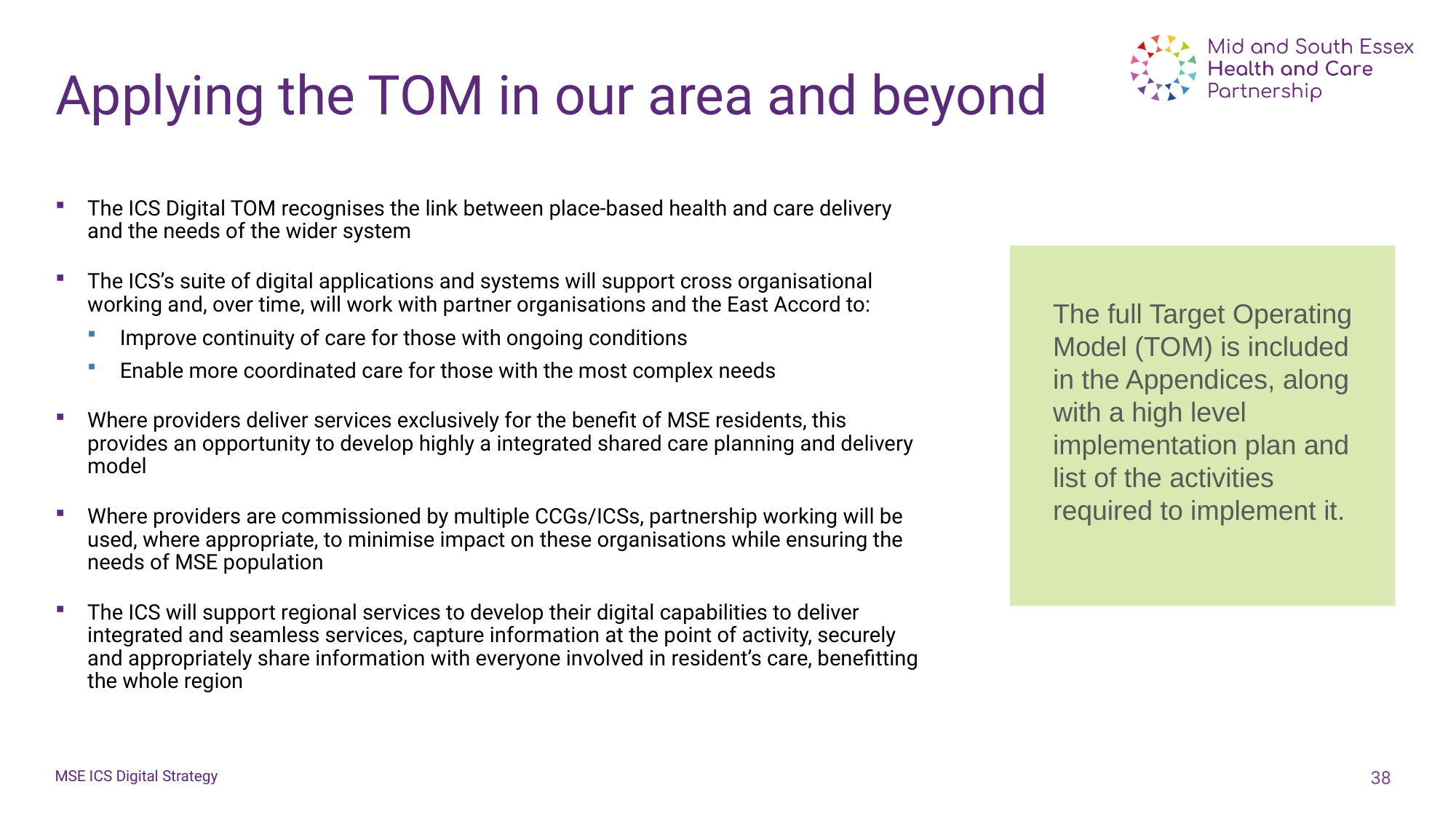

# Applying the TOM in our area and beyond
The ICS Digital TOM recognises the link between place-based health and care delivery and the needs of the wider system
The ICS’s suite of digital applications and systems will support cross organisational working and, over time, will work with partner organisations and the East Accord to:
Improve continuity of care for those with ongoing conditions
Enable more coordinated care for those with the most complex needs
Where providers deliver services exclusively for the benefit of MSE residents, this provides an opportunity to develop highly a integrated shared care planning and delivery model
Where providers are commissioned by multiple CCGs/ICSs, partnership working will be used, where appropriate, to minimise impact on these organisations while ensuring the needs of MSE population
The ICS will support regional services to develop their digital capabilities to deliver integrated and seamless services, capture information at the point of activity, securely and appropriately share information with everyone involved in resident’s care, benefitting the whole region

The full Target Operating Model (TOM) is included in the Appendices, along with a high level implementation plan and list of the activities required to implement it.